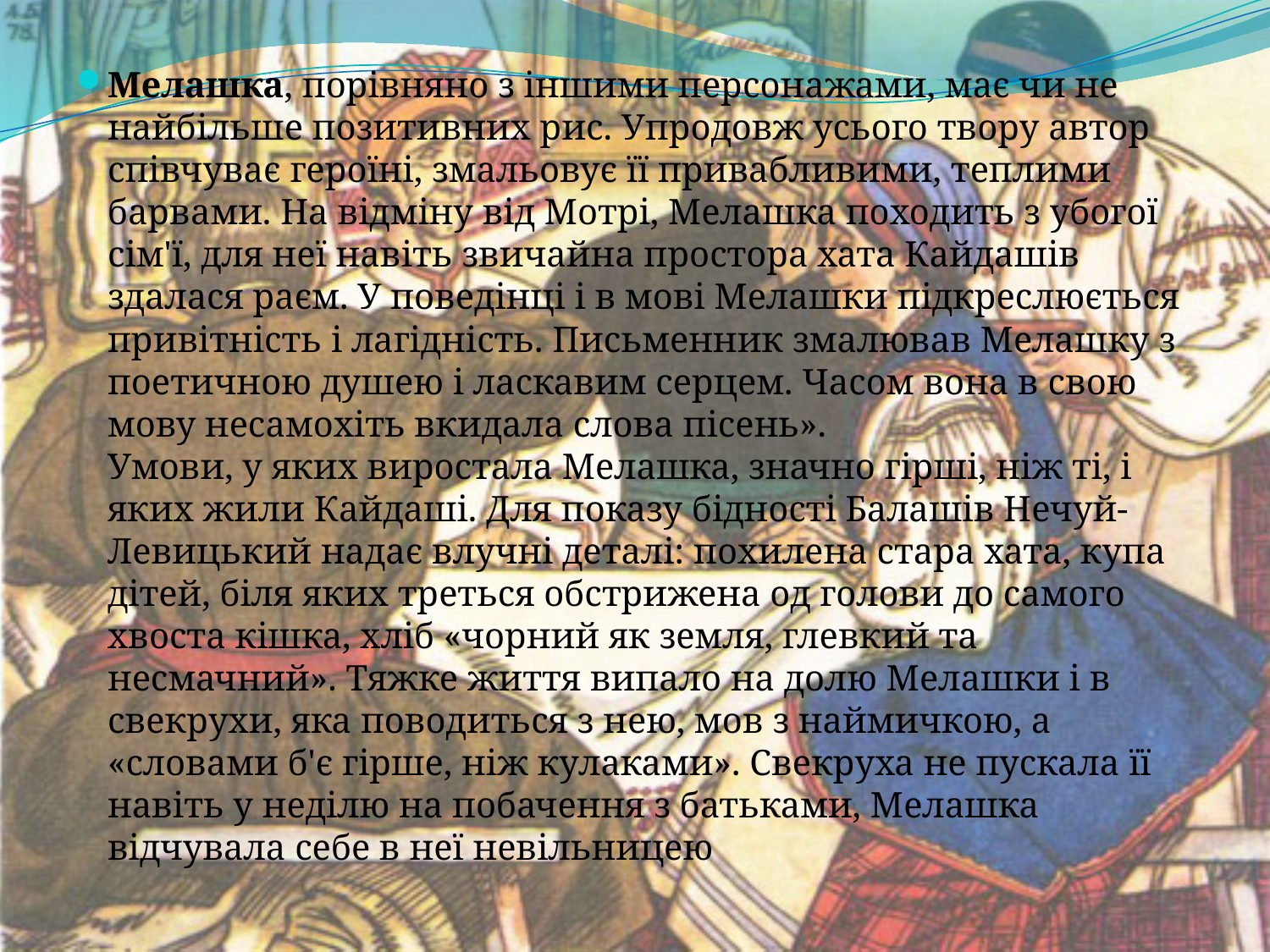

Мелашка, порівняно з іншими персонажами, має чи не найбільше позитивних рис. Упродовж усього твору автор співчуває героїні, змальовує її привабливими, теплими барвами. На відміну від Мотрі, Мелашка походить з убогої сім'ї, для неї навіть звичайна простора хата Кайдашів здалася раєм. У поведінці і в мові Мелашки підкреслюється привітність і лагідність. Письменник змалював Мелашку з поетичною душею і ласкавим серцем. Часом вона в свою мову несамохіть вкидала слова пісень». 
Умови, у яких виростала Мелашка, значно гірші, ніж ті, і яких жили Кайдаші. Для показу бідності Балашів Нечуй-Левицький надає влучні деталі: похилена стара хата, купа дітей, біля яких треться обстрижена од голови до самого хвоста кішка, хліб «чорний як земля, глевкий та несмачний». Тяжке життя випало на долю Мелашки і в свекрухи, яка поводиться з нею, мов з наймичкою, а «словами б'є гірше, ніж кулаками». Свекруха не пускала її навіть у неділю на побачення з батьками, Мелашка відчувала себе в неї невільницею